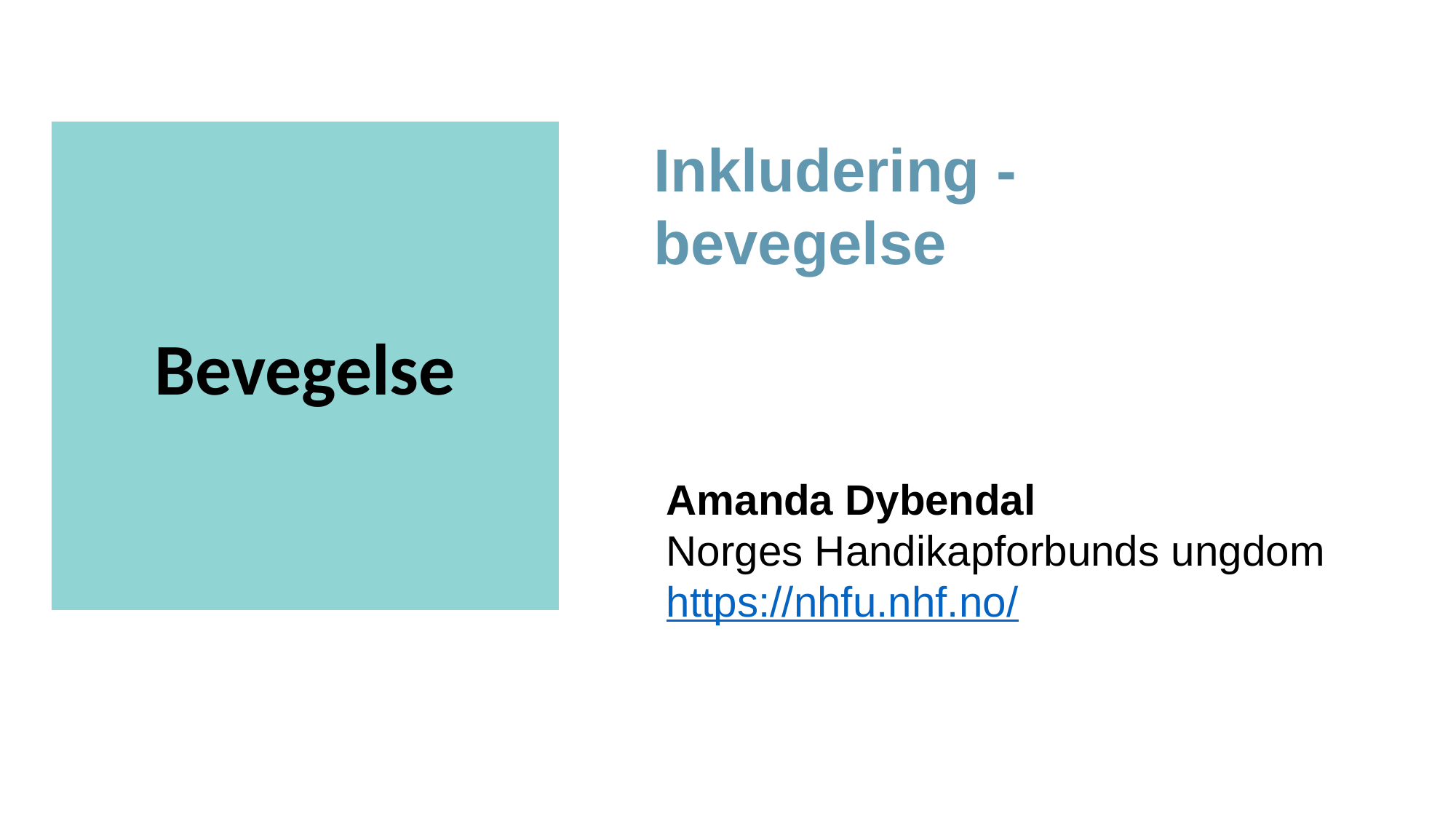

Inkludering - bevegelse
Bevegelse
Amanda Dybendal
Norges Handikapforbunds ungdom
https://nhfu.nhf.no/